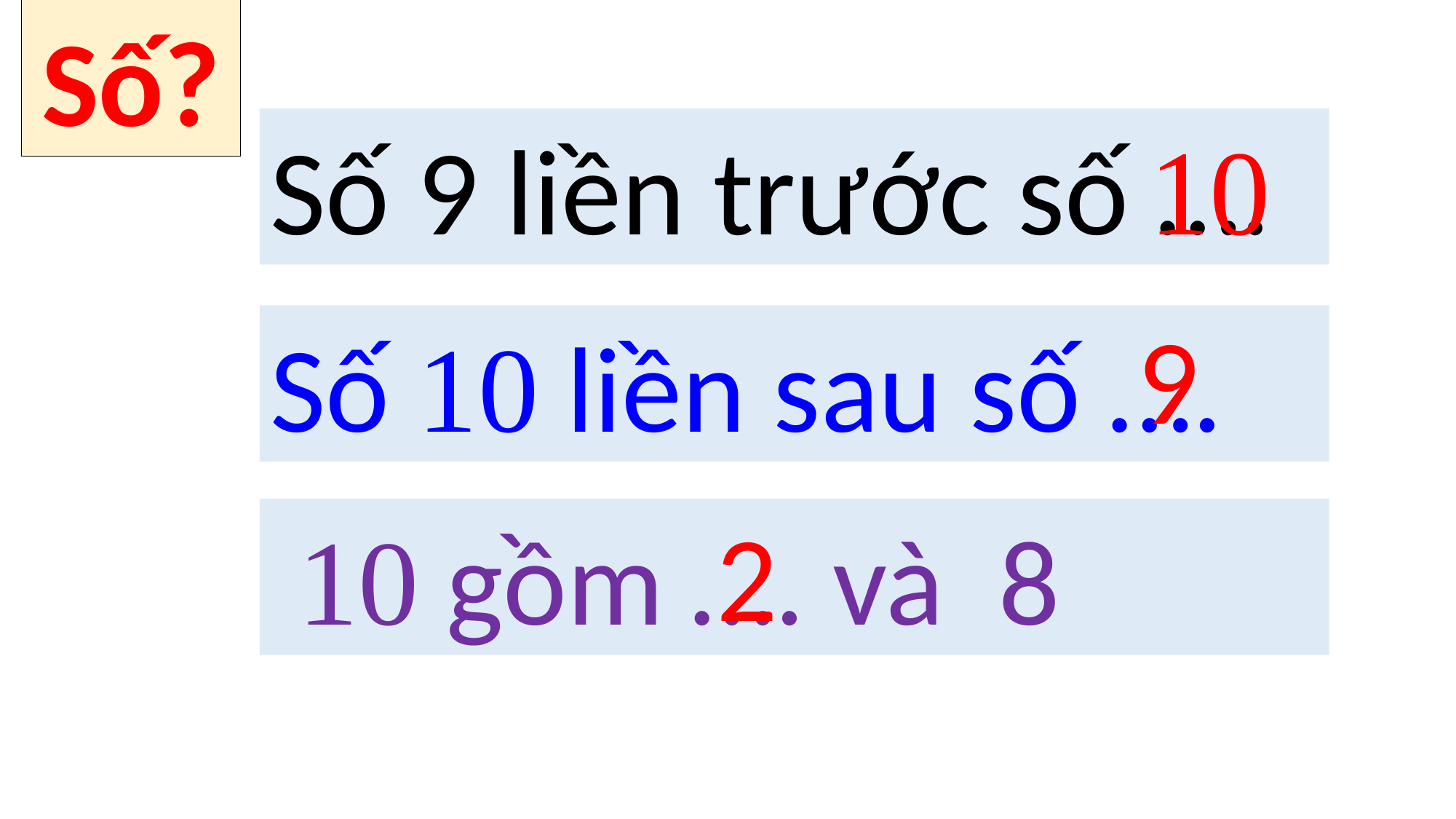

Số?
Số 9 liền trước số ….
10
9
Số 10 liền sau số ….
2
 10 gồm …. và  8